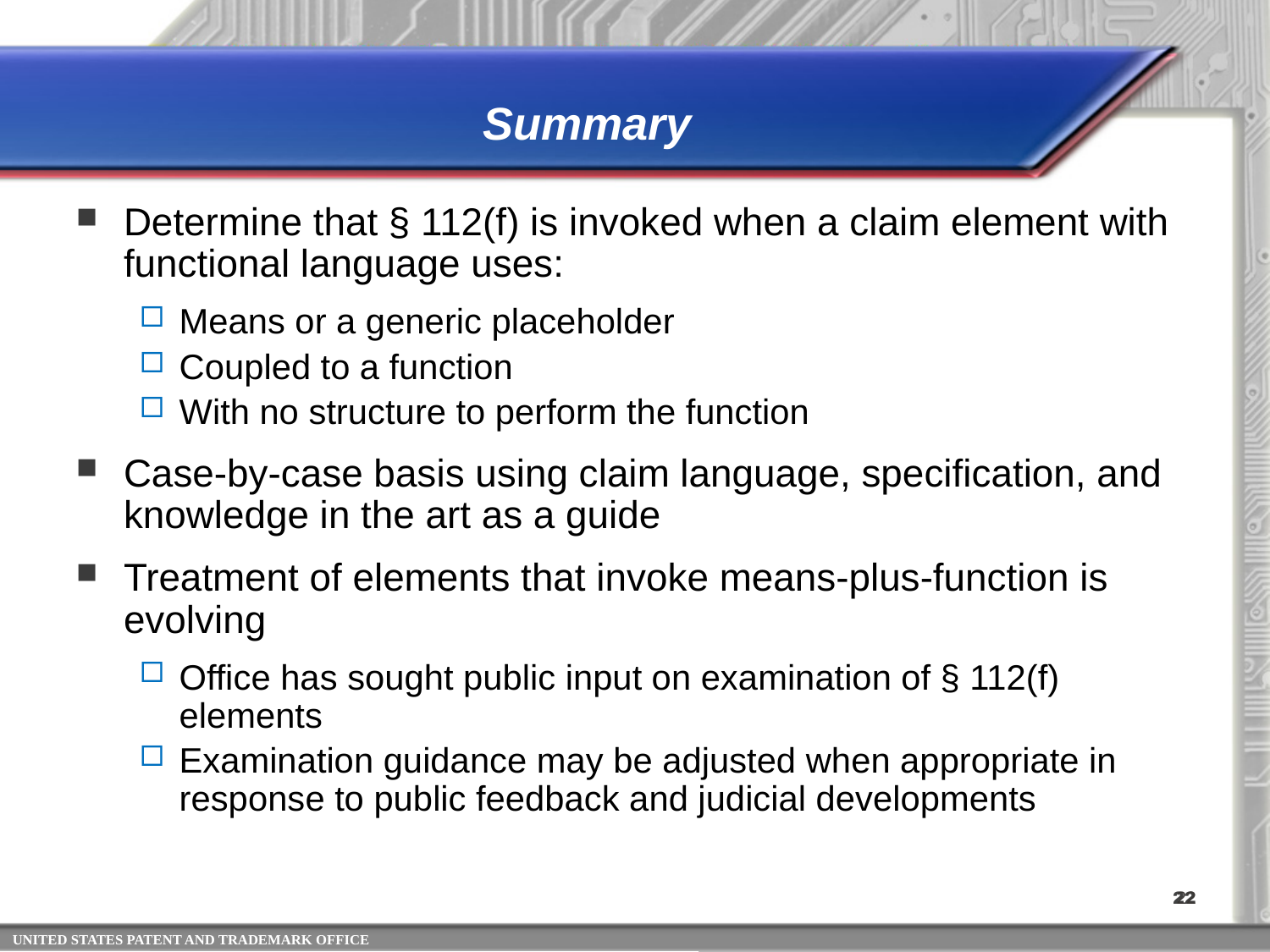

# Summary

Determine that § 112(f) is invoked when a claim element with functional language uses:
Means or a generic placeholder
Coupled to a function
With no structure to perform the function
Case-by-case basis using claim language, specification, and knowledge in the art as a guide
Treatment of elements that invoke means-plus-function is evolving
Office has sought public input on examination of § 112(f) elements
Examination guidance may be adjusted when appropriate in response to public feedback and judicial developments

22
22